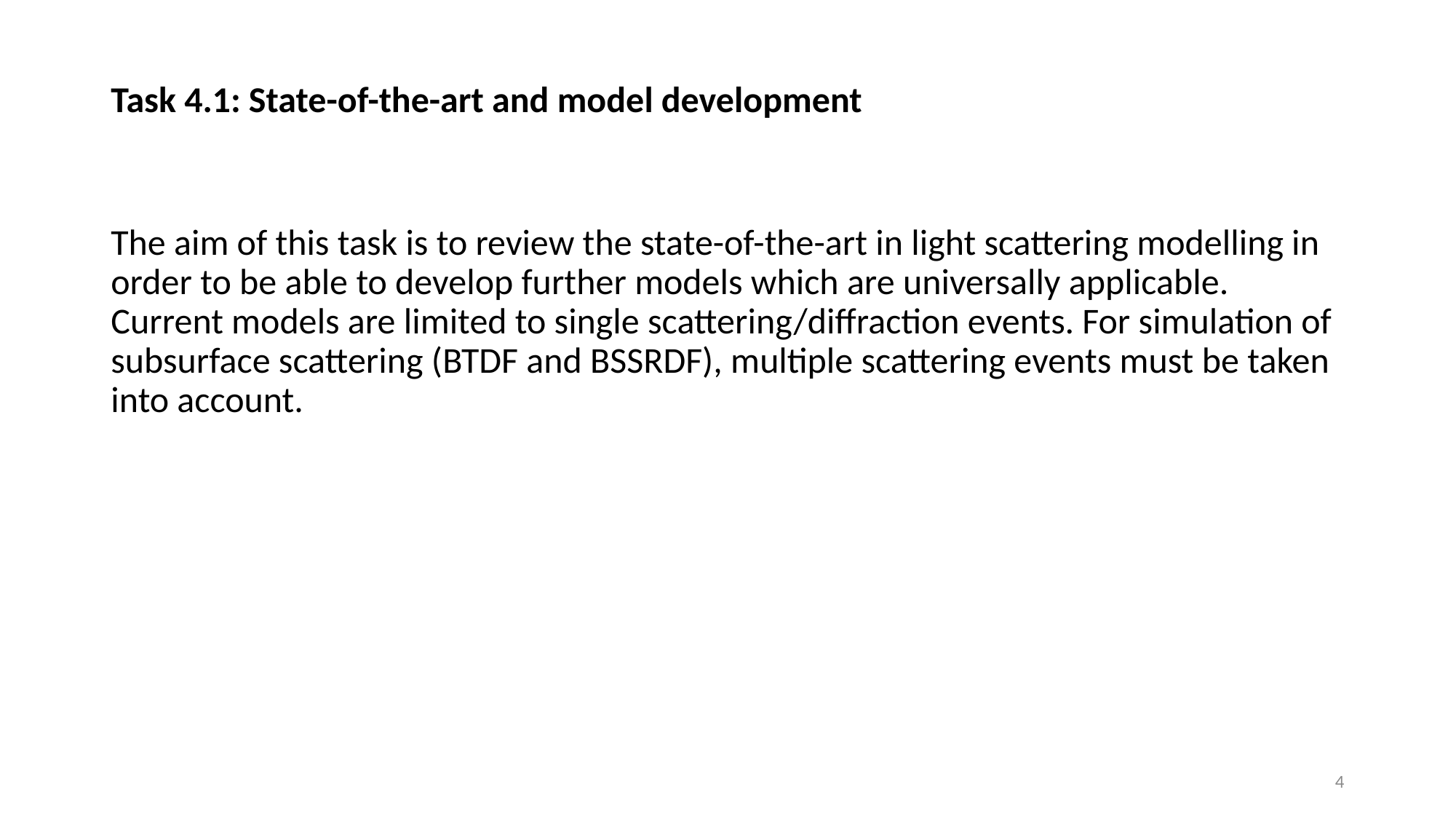

# Task 4.1: State-of-the-art and model development
The aim of this task is to review the state-of-the-art in light scattering modelling in order to be able to develop further models which are universally applicable. Current models are limited to single scattering/diffraction events. For simulation of subsurface scattering (BTDF and BSSRDF), multiple scattering events must be taken into account.

4